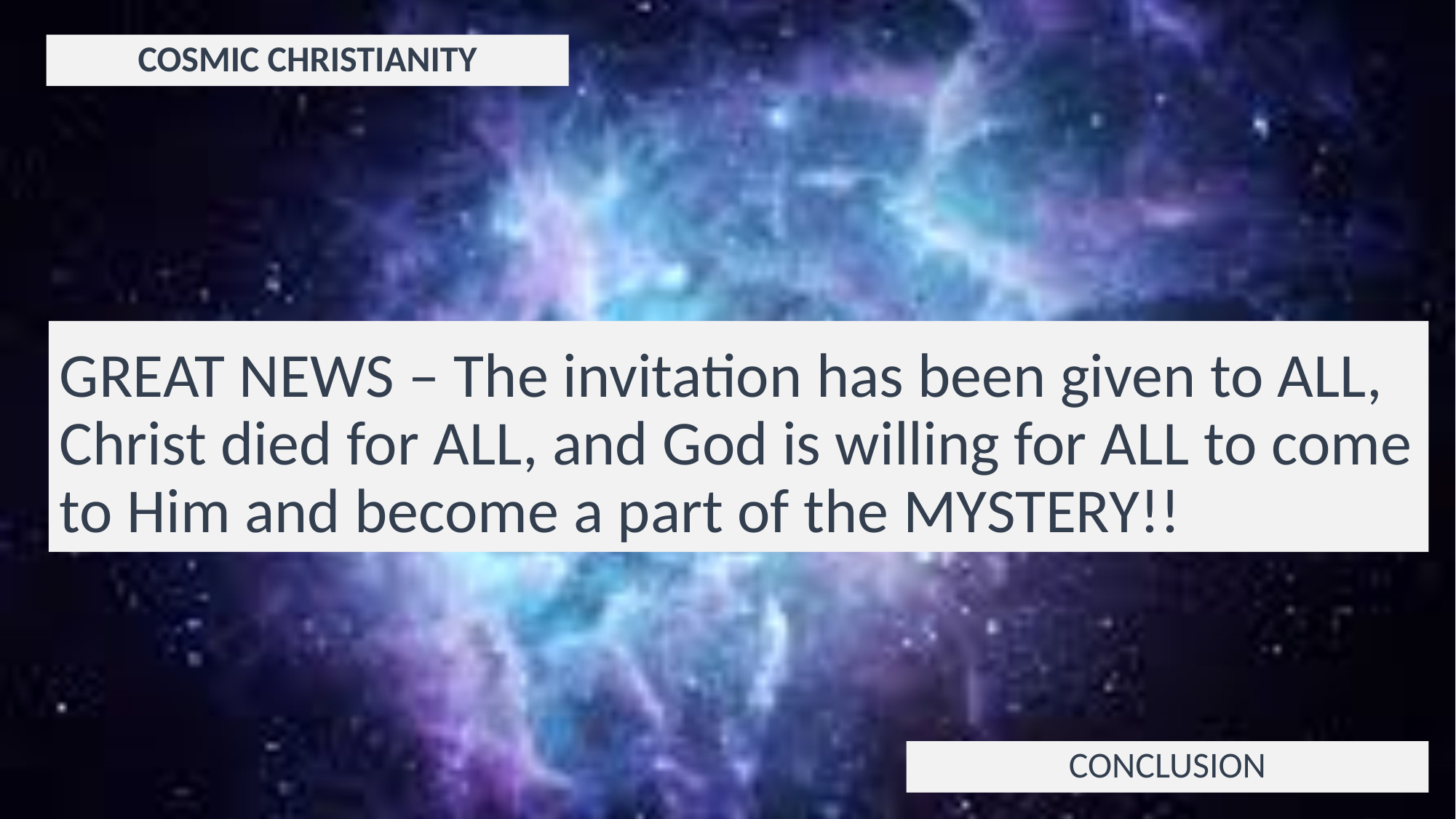

COSMIC CHRISTIANITY
# GREAT NEWS – The invitation has been given to ALL, Christ died for ALL, and God is willing for ALL to come to Him and become a part of the MYSTERY!!
CONCLUSION